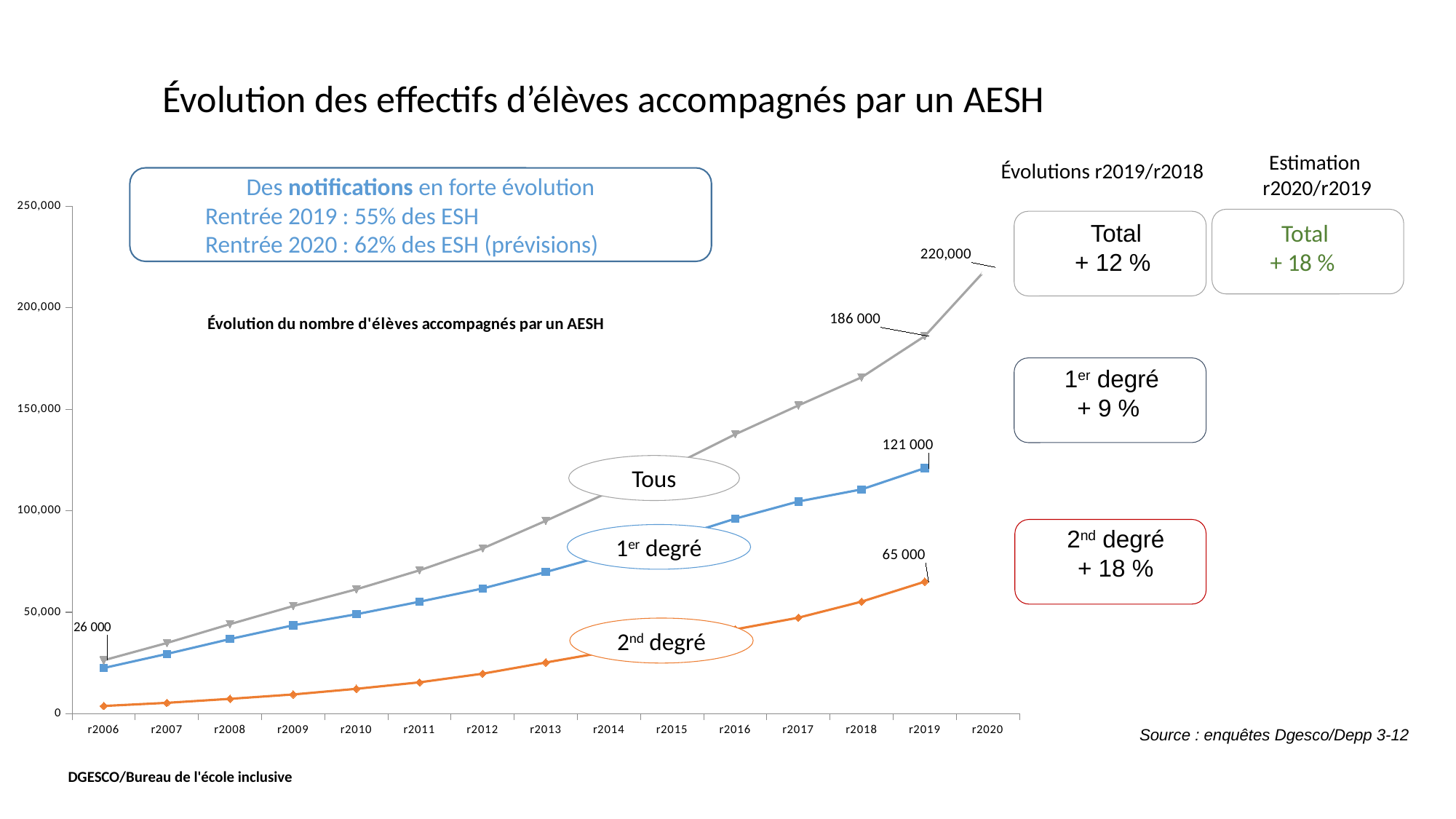

# Évolution des effectifs d’élèves accompagnés par un AESH

### Chart: Évolution du nombre d'élèves accompagnés par un AESH

| Category | 1er degré | 2nd degré | Total |
|---|---|---|---|
| r2006 | 22518.0 | 3823.0 | 26341.0 |
| r2007 | 29477.0 | 5379.0 | 34856.0 |
| r2008 | 36799.0 | 7343.0 | 44142.0 |
| r2009 | 43576.0 | 9499.0 | 53075.0 |
| r2010 | 49029.0 | 12267.0 | 61296.0 |
| r2011 | 55186.0 | 15461.0 | 70647.0 |
| r2012 | 61710.0 | 19739.0 | 81449.0 |
| r2013 | 69804.0 | 25237.0 | 95041.0 |
| r2014 | 78502.0 | 30694.0 | 109196.0 |
| r2015 | 86304.0 | 35844.0 | 122148.0 |
| r2016 | 96105.0 | 41561.0 | 137666.0 |
| r2017 | 104574.0 | 47330.0 | 151904.0 |
| r2018 | 110550.0 | 55218.0 | 165768.0 |
| r2019 | 121007.0 | 65047.0 | 186054.0 |
| r2020 | None | None | 220000.0 |

Estimation
r2020/r2019
Évolutions r2019/r2018
Des notifications en forte évolution
           Rentrée 2019 : 55% des ESH
           Rentrée 2020 : 62% des ESH (prévisions)

Total
+ 18 %
Total
+ 12 %

1er degré
+ 9 %
Tous
2nd degré
+ 18 %

1er degré
2nd degré
Source : enquêtes Dgesco/Depp 3-12
DGESCO/Bureau de l'école inclusive